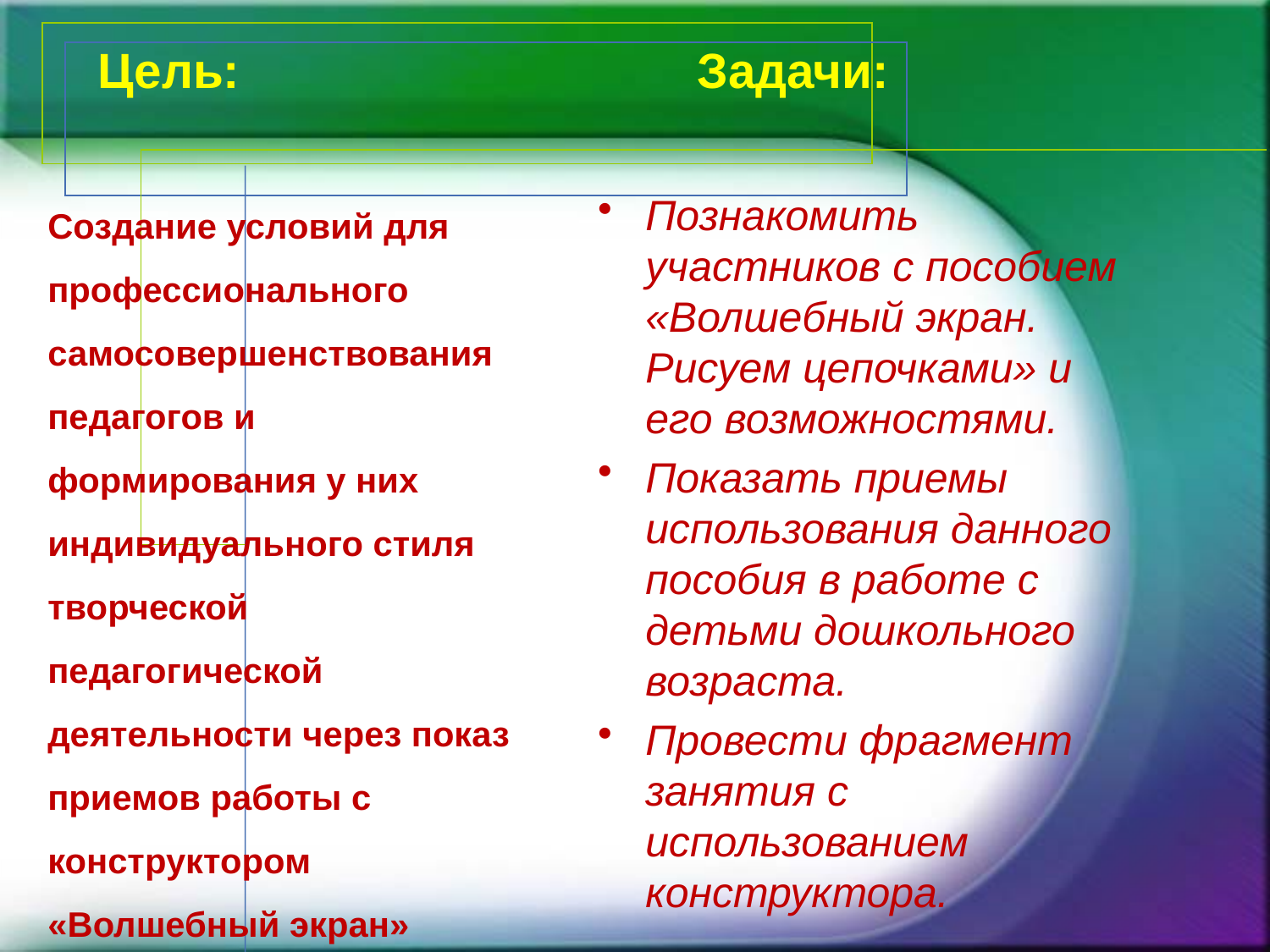

Цель:
Задачи:
#
Создание условий для профессионального самосовершенствования педагогов и формирования у них индивидуального стиля творческой педагогической деятельности через показ приемов работы с конструктором «Волшебный экран»

Познакомить участников с пособием «Волшебный экран. Рисуем цепочками» и его возможностями.
Показать приемы использования данного пособия в работе с детьми дошкольного возраста.
Провести фрагмент занятия с использованием конструктора.